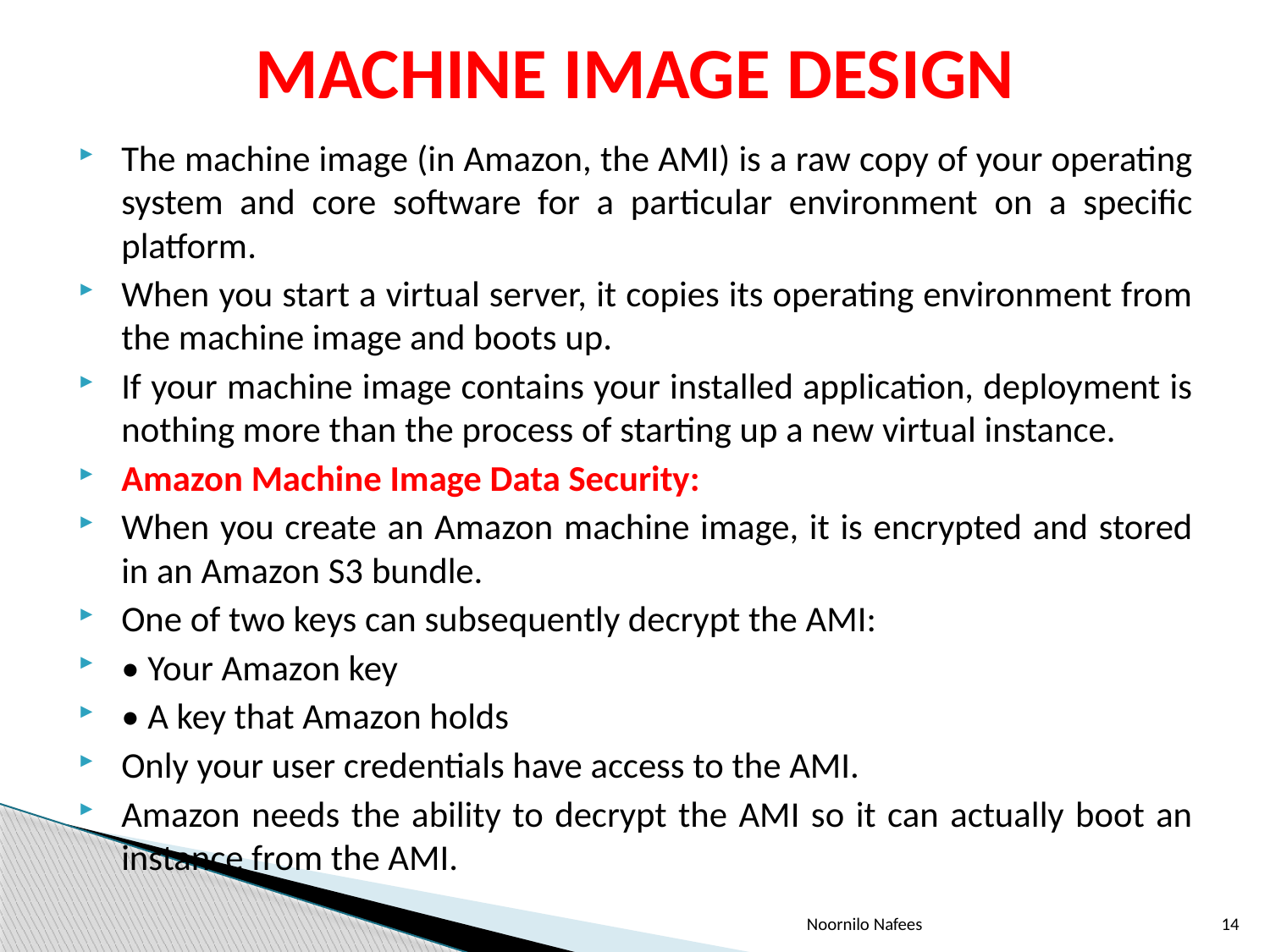

# MACHINE IMAGE DESIGN
The machine image (in Amazon, the AMI) is a raw copy of your operating system and core software for a particular environment on a specific platform.
When you start a virtual server, it copies its operating environment from the machine image and boots up.
If your machine image contains your installed application, deployment is nothing more than the process of starting up a new virtual instance.
Amazon Machine Image Data Security:
When you create an Amazon machine image, it is encrypted and stored in an Amazon S3 bundle.
One of two keys can subsequently decrypt the AMI:
• Your Amazon key
• A key that Amazon holds
Only your user credentials have access to the AMI.
Amazon needs the ability to decrypt the AMI so it can actually boot an instance from the AMI.
Noornilo Nafees
14